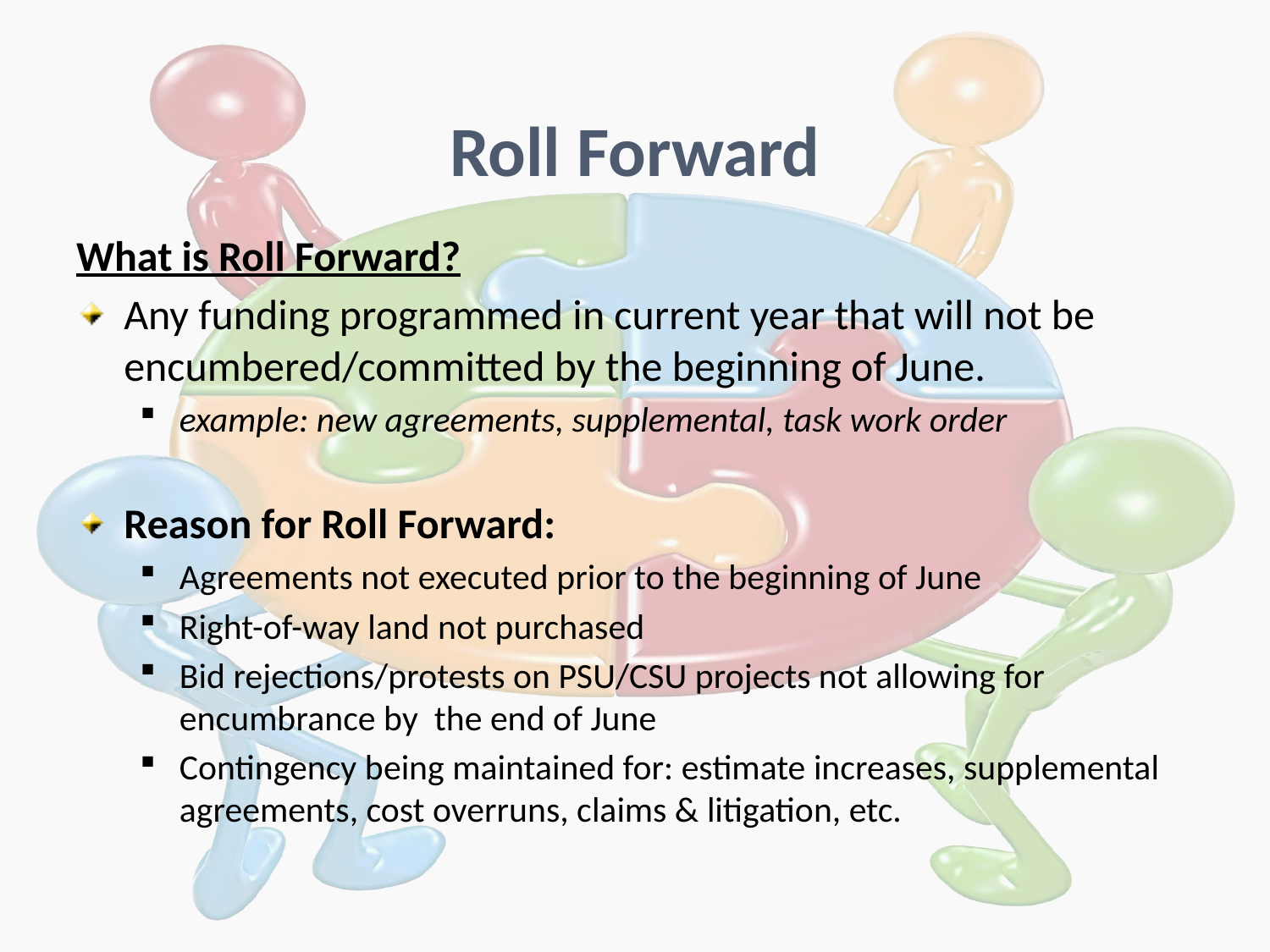

# Roll Forward
What is Roll Forward?
Any funding programmed in current year that will not be encumbered/committed by the beginning of June.
example: new agreements, supplemental, task work order

Reason for Roll Forward:
Agreements not executed prior to the beginning of June
Right-of-way land not purchased
Bid rejections/protests on PSU/CSU projects not allowing for encumbrance by  the end of June
Contingency being maintained for: estimate increases, supplemental agreements, cost overruns, claims & litigation, etc.